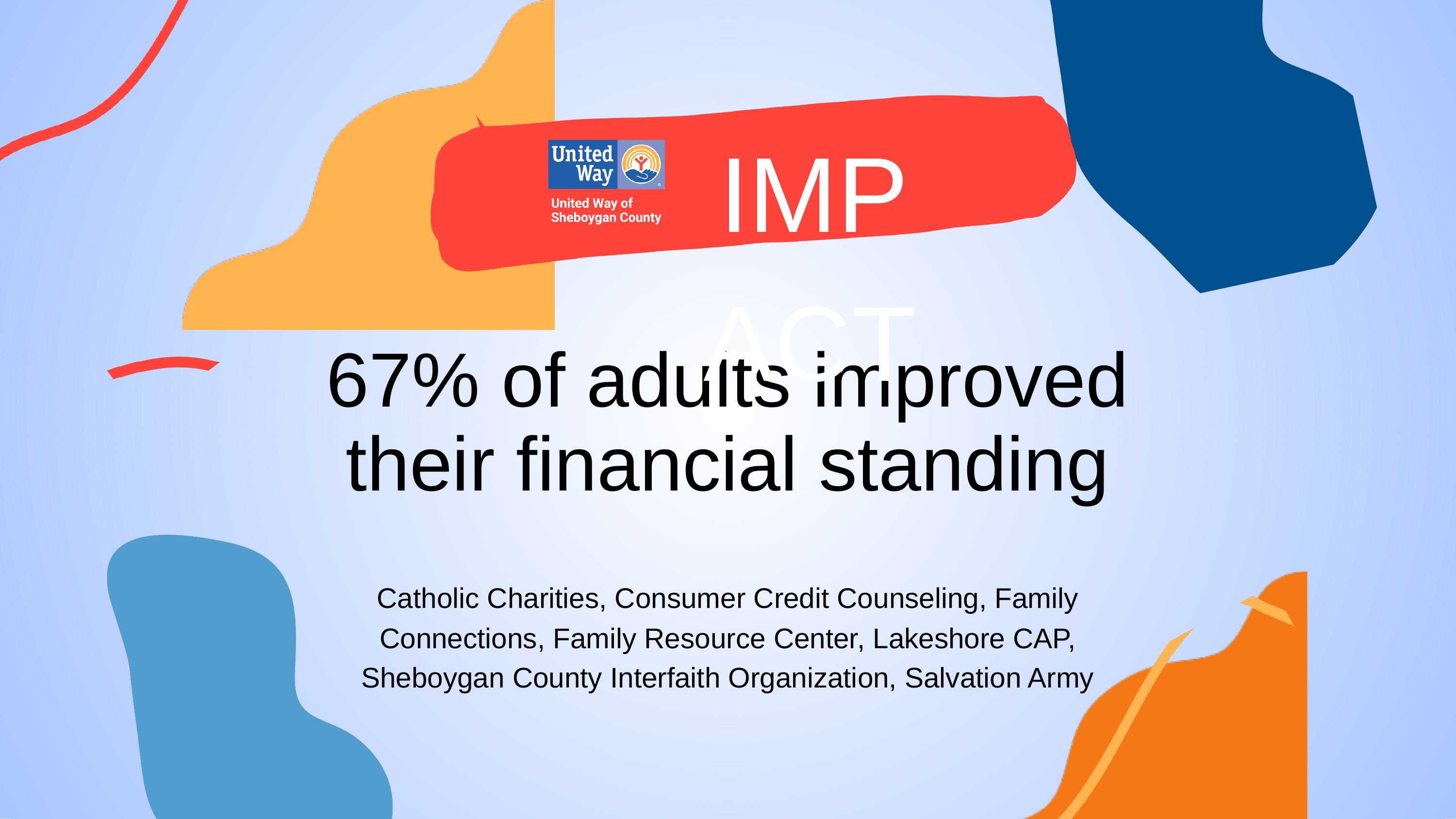

IMPACT

67% of adults improved their financial standing

Catholic Charities, Consumer Credit Counseling, Family Connections, Family Resource Center, Lakeshore CAP, Sheboygan County Interfaith Organization, Salvation Army